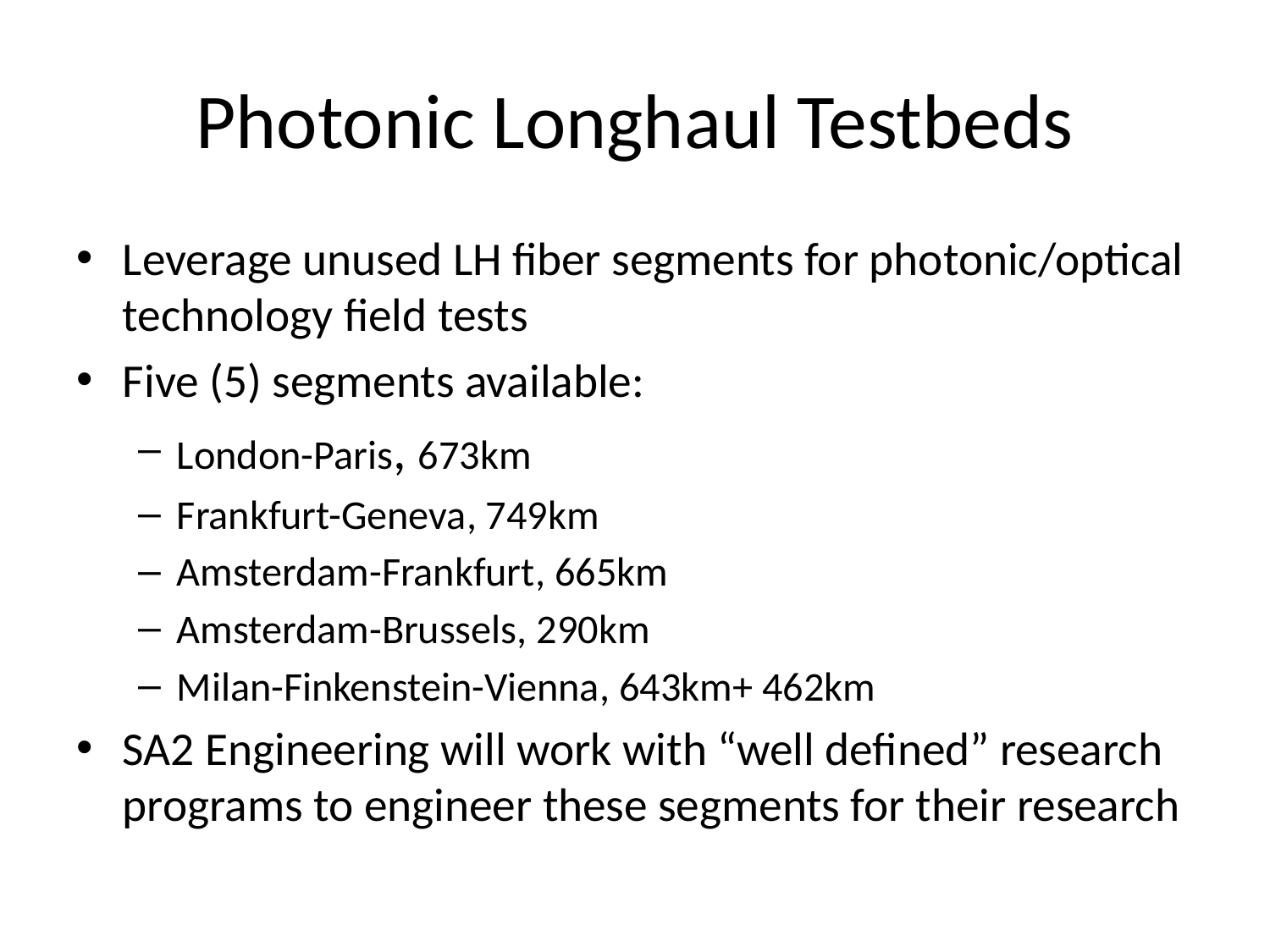

# Photonic Longhaul Testbeds
Leverage unused LH fiber segments for photonic/optical technology field tests
Five (5) segments available:
London-Paris, 673km
Frankfurt-Geneva, 749km
Amsterdam-Frankfurt, 665km
Amsterdam-Brussels, 290km
Milan-Finkenstein-Vienna, 643km+ 462km
SA2 Engineering will work with “well defined” research programs to engineer these segments for their research